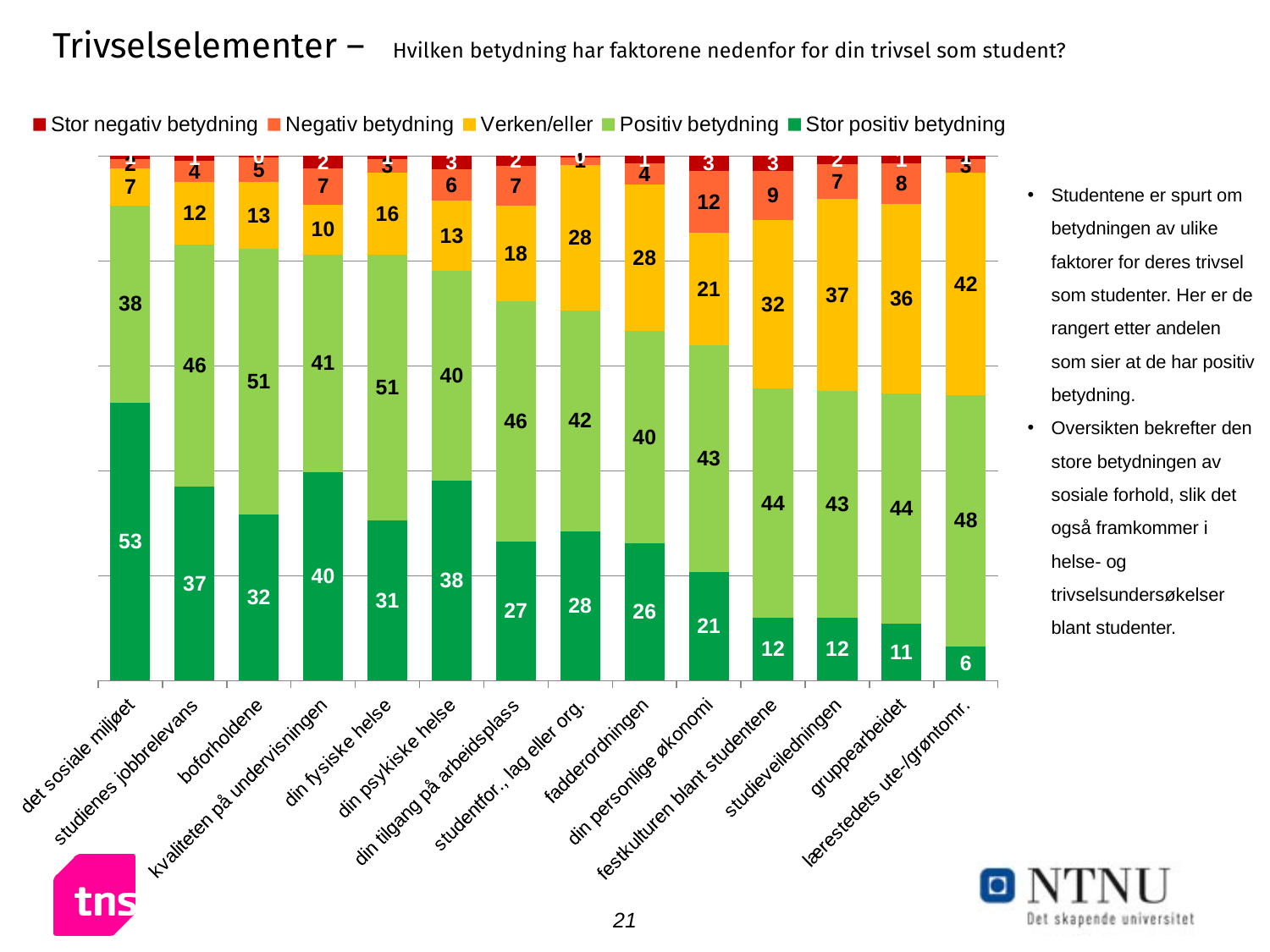

Trivselselementer –   Hvilken betydning har faktorene nedenfor for din trivsel som student?

### Chart

| Category | Stor positiv betydning | Positiv betydning | Verken/eller | Negativ betydning | Stor negativ betydning |
|---|---|---|---|---|---|
| det sosiale miljøet | 52.96167033701464 | 37.614234552481356 | 6.994596666884816 | 1.7866391104885357 | 0.6428593331322429 |
| studienes jobbrelevans | 36.970463069175985 | 46.16589527257334 | 11.868541721574193 | 4.068881064417477 | 0.9262188722604551 |
| boforholdene | 31.68378709737433 | 50.68786468010988 | 12.62775327797257 | 4.736950923958797 | 0.26364402058606934 |
| kvaliteten på undervisningen | 39.77541477070372 | 41.47077115250663 | 9.513035152408095 | 6.951436835039819 | 2.2893420893431897 |
| din fysiske helse | 30.519422026084232 | 50.62747938787159 | 15.66987623982958 | 2.594015447425166 | 0.5892068987911869 |
| din psykiske helse | 38.09043855884422 | 39.968569227745455 | 13.423848410177587 | 5.938906885014357 | 2.578236918219944 |
| din tilgang på arbeidsplass | 26.582194950196794 | 45.71919148717733 | 18.246643950597065 | 7.495098221247454 | 1.9568713907829418 |
| studentfor., lag eller org. | 28.46367328409607 | 42.14325660420955 | 27.67780228346067 | 1.4870451486177925 | 0.22822267961760792 |
| fadderordningen | 26.130550358200693 | 40.49744493795896 | 27.88033985851775 | 4.137573523088372 | 1.3540913222358804 |
| din personlige økonomi | 20.667536578335536 | 43.18416499783945 | 21.449455646689472 | 11.892298829740508 | 2.806543947396767 |
| festkulturen blant studentene | 12.016212964495297 | 43.628927888072546 | 32.22496013713839 | 9.326020883932994 | 2.8038781263623624 |
| studieveiledningen | 12.016529506182748 | 43.23900166271582 | 36.50297955414791 | 6.6776936771187065 | 1.5637955998362731 |
| gruppearbeidet | 10.811312567644864 | 43.861641125236936 | 36.25228315229912 | 7.6802400006429705 | 1.3945231541776295 |
| lærestedets ute-/grøntomr. | 6.473428540182288 | 47.99503214052772 | 42.29046449790357 | 2.685937979460645 | 0.5551368419271412 |
Studentene er spurt om betydningen av ulike faktorer for deres trivsel som studenter. Her er de rangert etter andelen som sier at de har positiv betydning.
Oversikten bekrefter den store betydningen av sosiale forhold, slik det også framkommer i helse- og trivselsundersøkelser blant studenter.